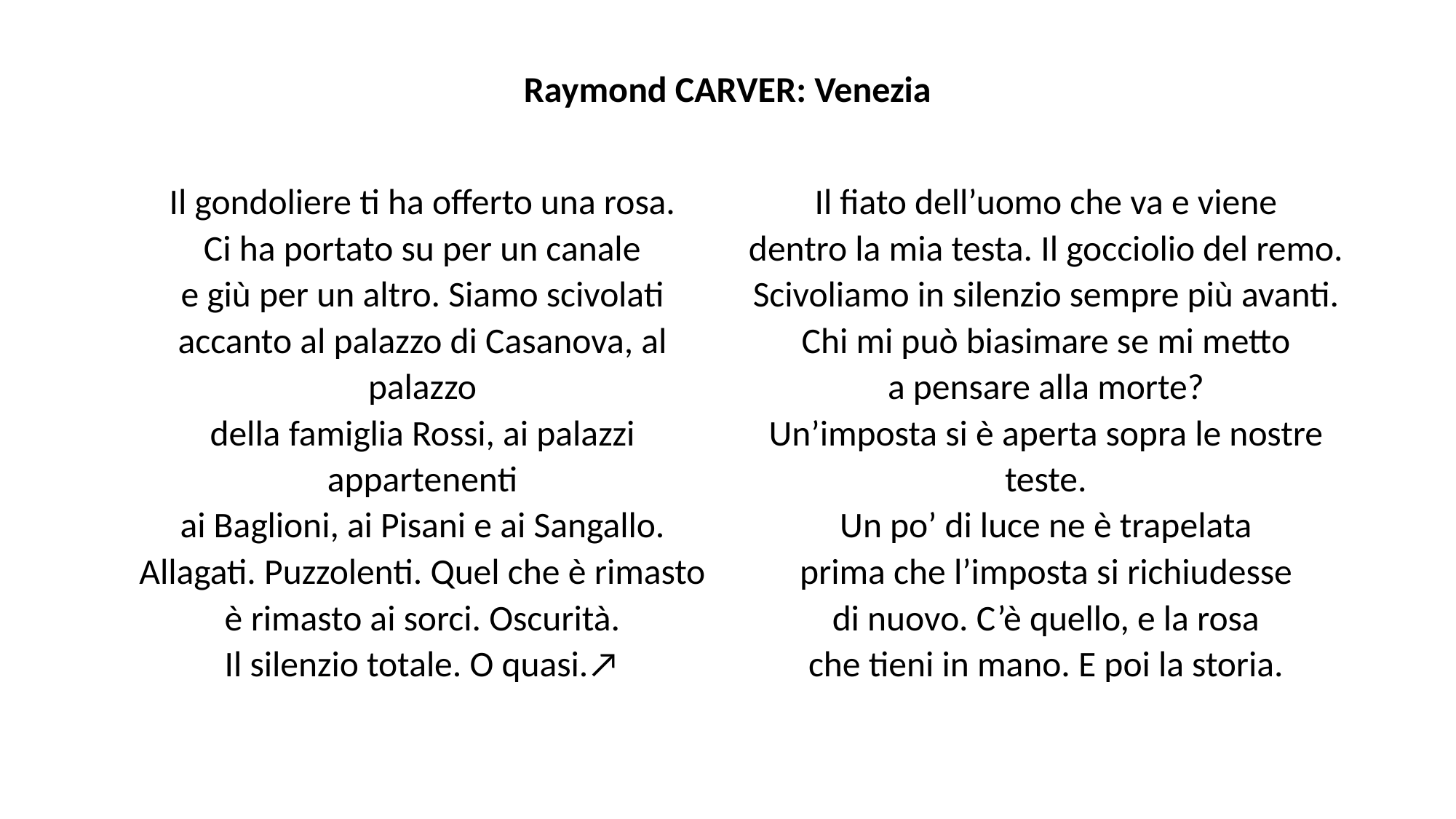

# Raymond CARVER: Venezia

Il gondoliere ti ha offerto una rosa.
Ci ha portato su per un canale
e giù per un altro. Siamo scivolati
accanto al palazzo di Casanova, al palazzo
della famiglia Rossi, ai palazzi appartenenti
ai Baglioni, ai Pisani e ai Sangallo.
Allagati. Puzzolenti. Quel che è rimasto
è rimasto ai sorci. Oscurità.
Il silenzio totale. O quasi.↗

Il fiato dell’uomo che va e viene
dentro la mia testa. Il gocciolio del remo.
Scivoliamo in silenzio sempre più avanti.
Chi mi può biasimare se mi metto
a pensare alla morte?
Un’imposta si è aperta sopra le nostre teste.
Un po’ di luce ne è trapelata
prima che l’imposta si richiudesse
di nuovo. C’è quello, e la rosa
che tieni in mano. E poi la storia.